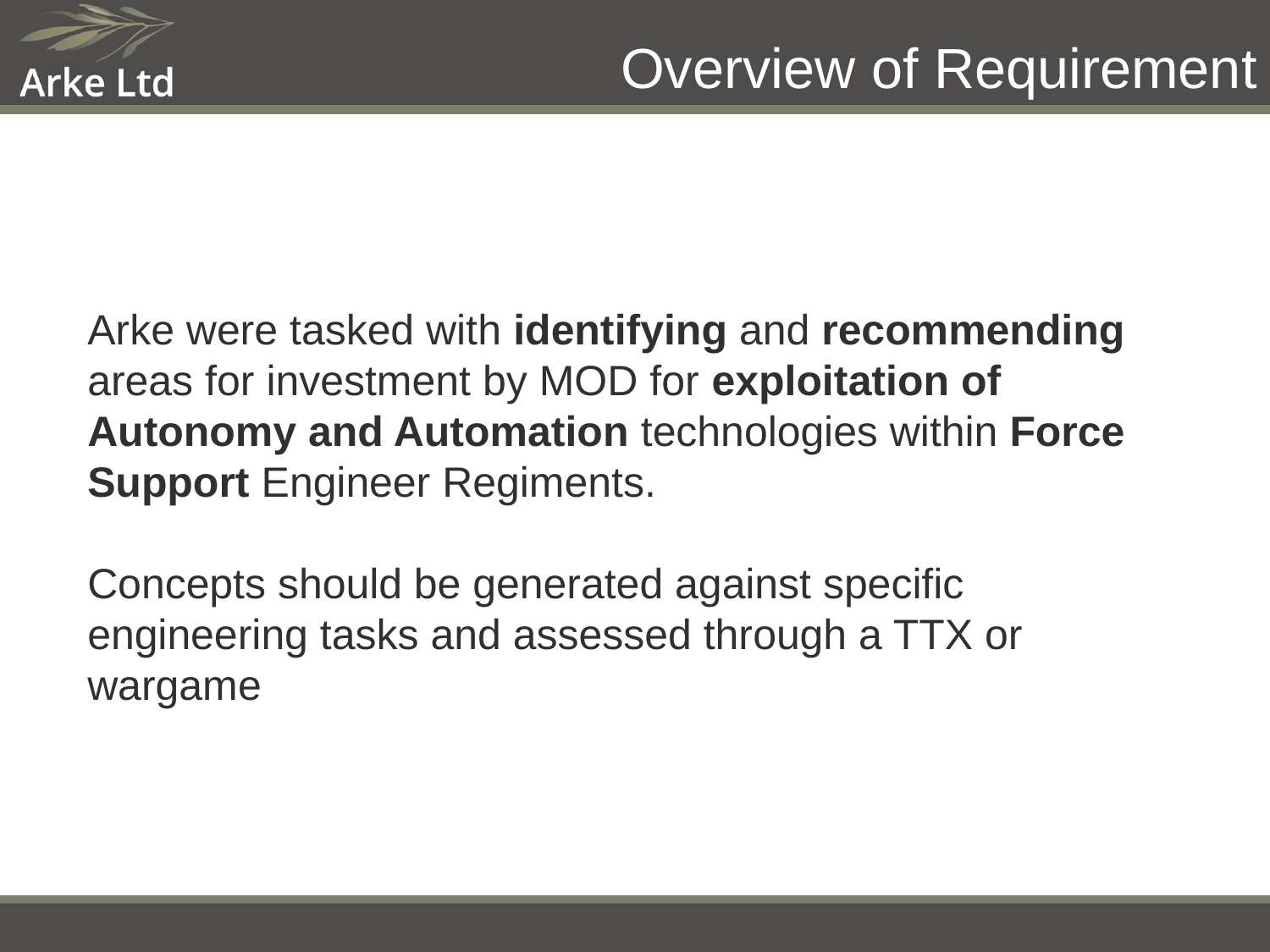

# Overview of Requirement
Arke were tasked with identifying and recommending areas for investment by MOD for exploitation of Autonomy and Automation technologies within Force Support Engineer Regiments.

Concepts should be generated against specific engineering tasks and assessed through a TTX or wargame